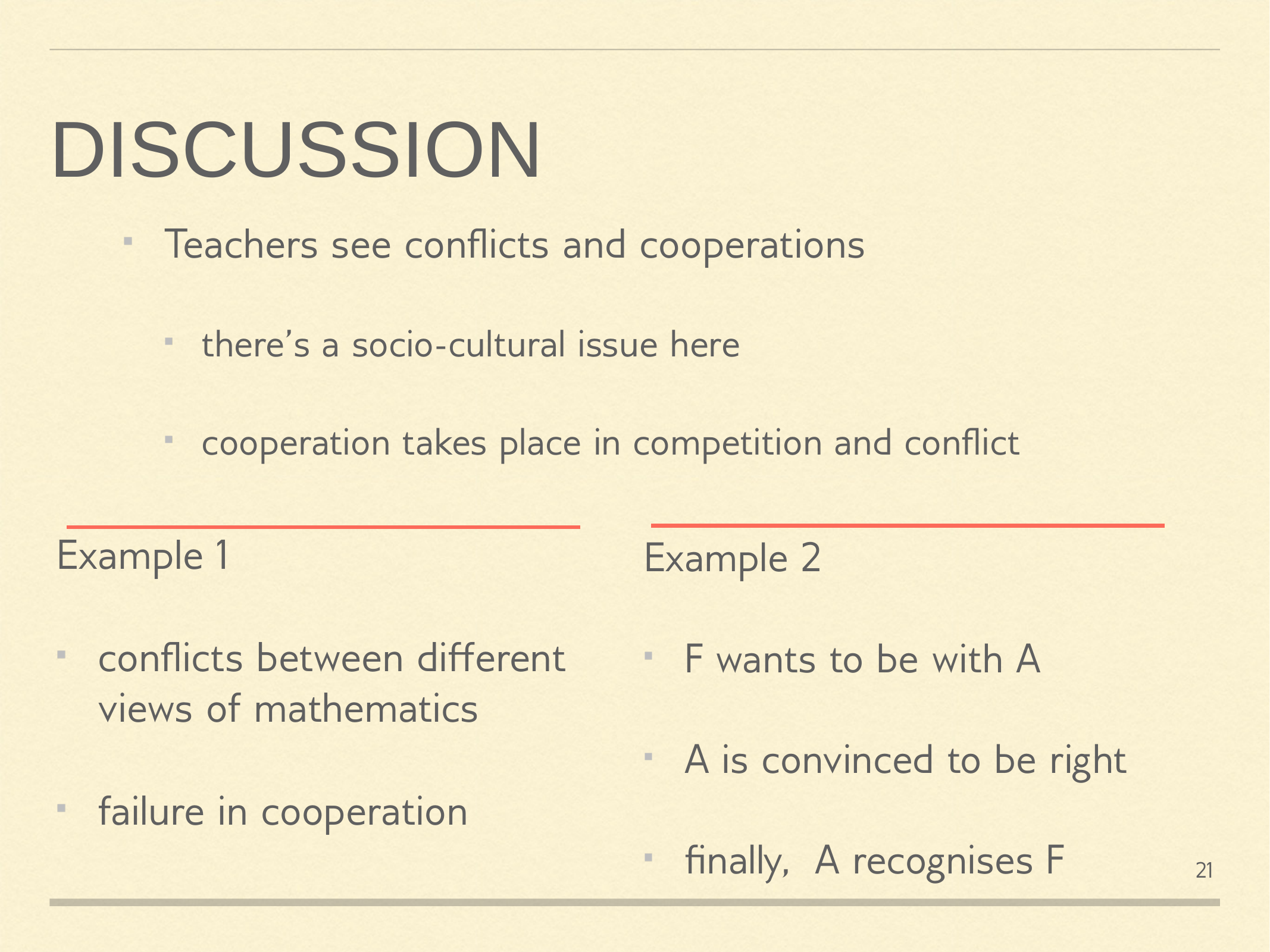

# discussion
Teachers see conflicts and cooperations
there’s a socio-cultural issue here
cooperation takes place in competition and conflict

Example 1
conflicts between different views of mathematics
failure in cooperation
Example 2
F wants to be with A
A is convinced to be right
finally,  A recognises F

21